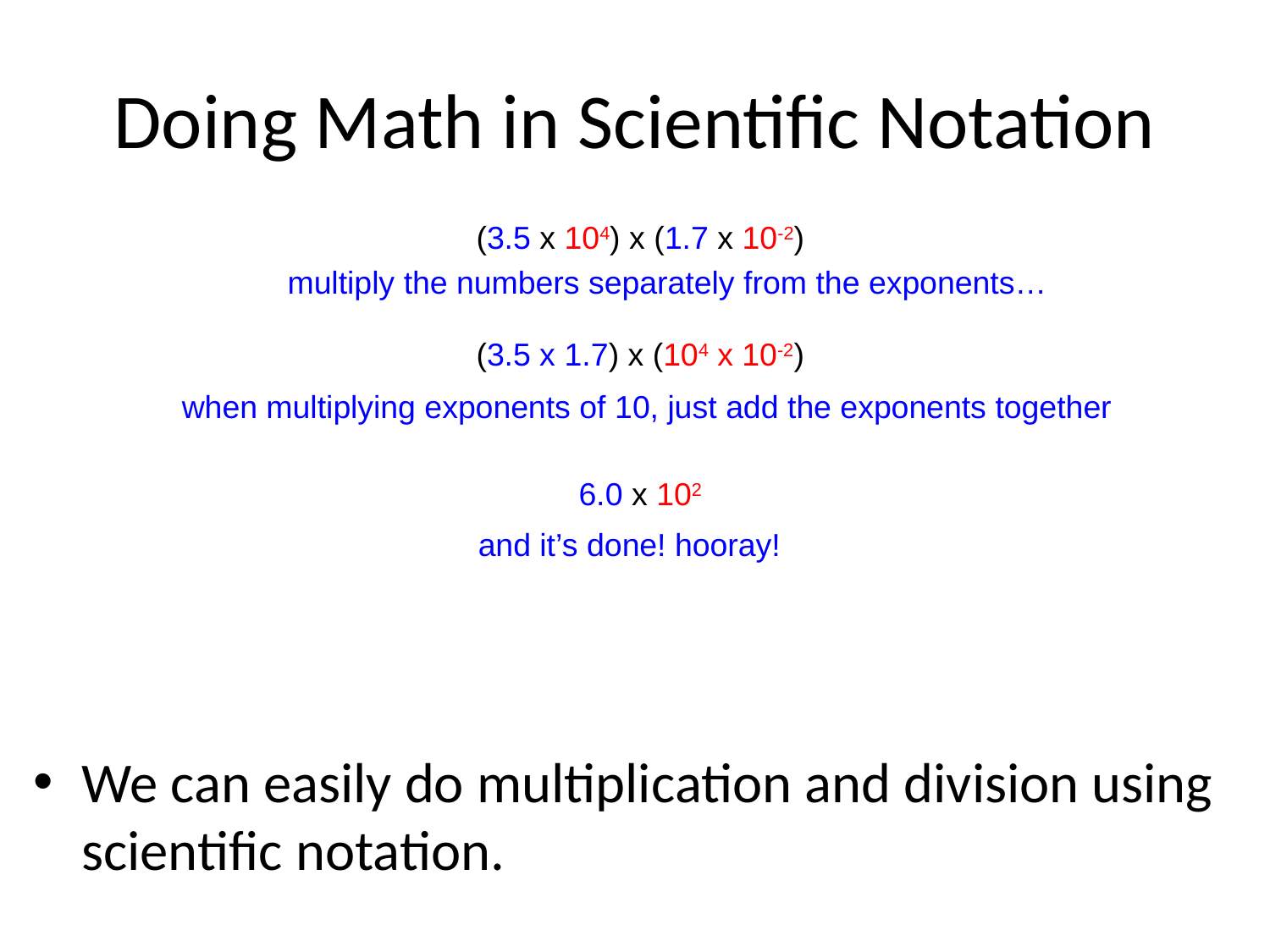

Doing Math in Scientific Notation
(3.5 x 104) x (1.7 x 10-2)
multiply the numbers separately from the exponents…
(3.5 x 1.7) x (104 x 10-2)
when multiplying exponents of 10, just add the exponents together
6.0 x 102
and it’s done! hooray!
We can easily do multiplication and division using scientific notation.